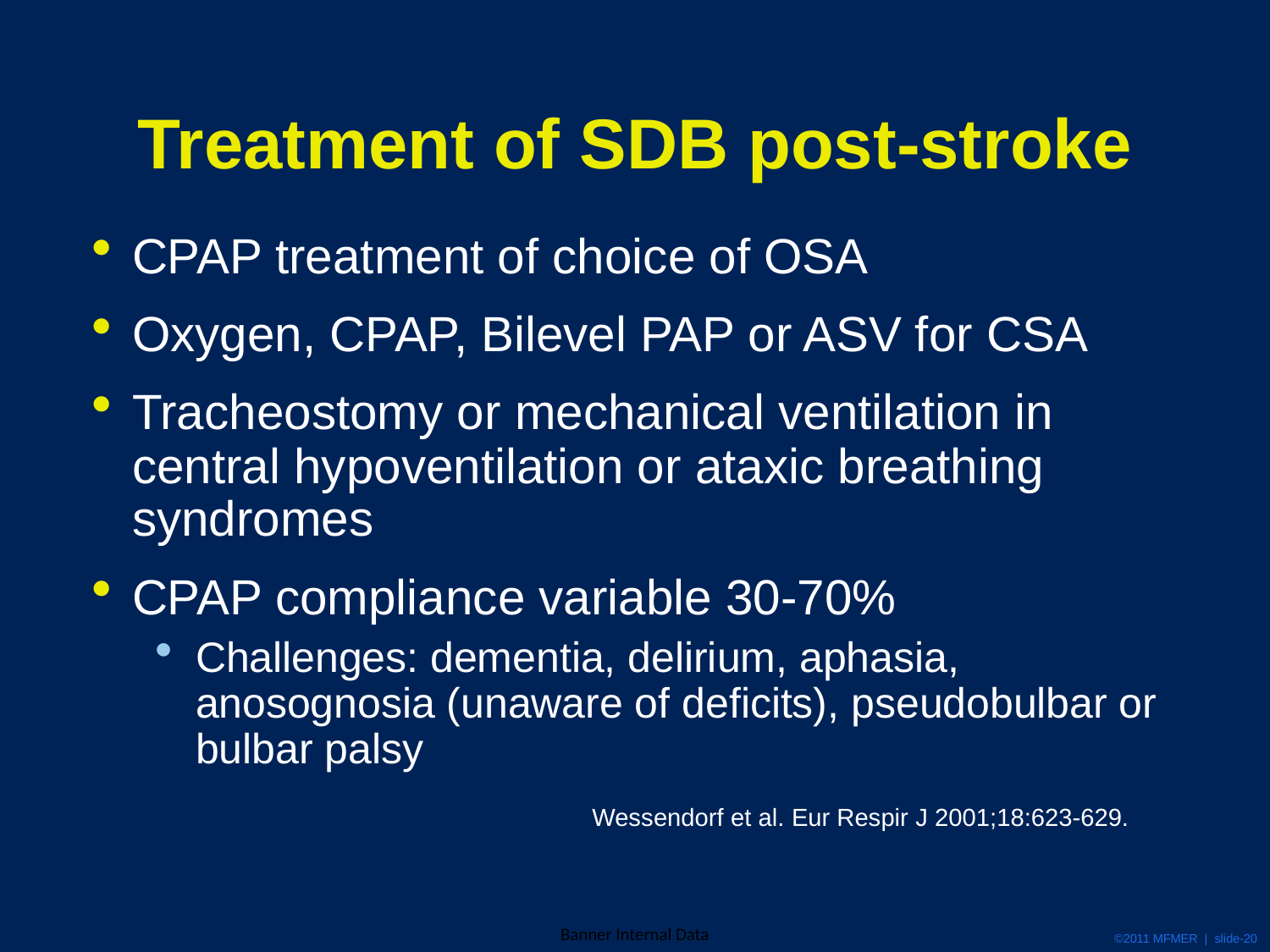

# Treatment of SDB post-stroke
CPAP treatment of choice of OSA
Oxygen, CPAP, Bilevel PAP or ASV for CSA
Tracheostomy or mechanical ventilation in central hypoventilation or ataxic breathing syndromes
CPAP compliance variable 30-70%
Challenges: dementia, delirium, aphasia, anosognosia (unaware of deficits), pseudobulbar or bulbar palsy
Wessendorf et al. Eur Respir J 2001;18:623-629.

©2011 MFMER  |  slide-20